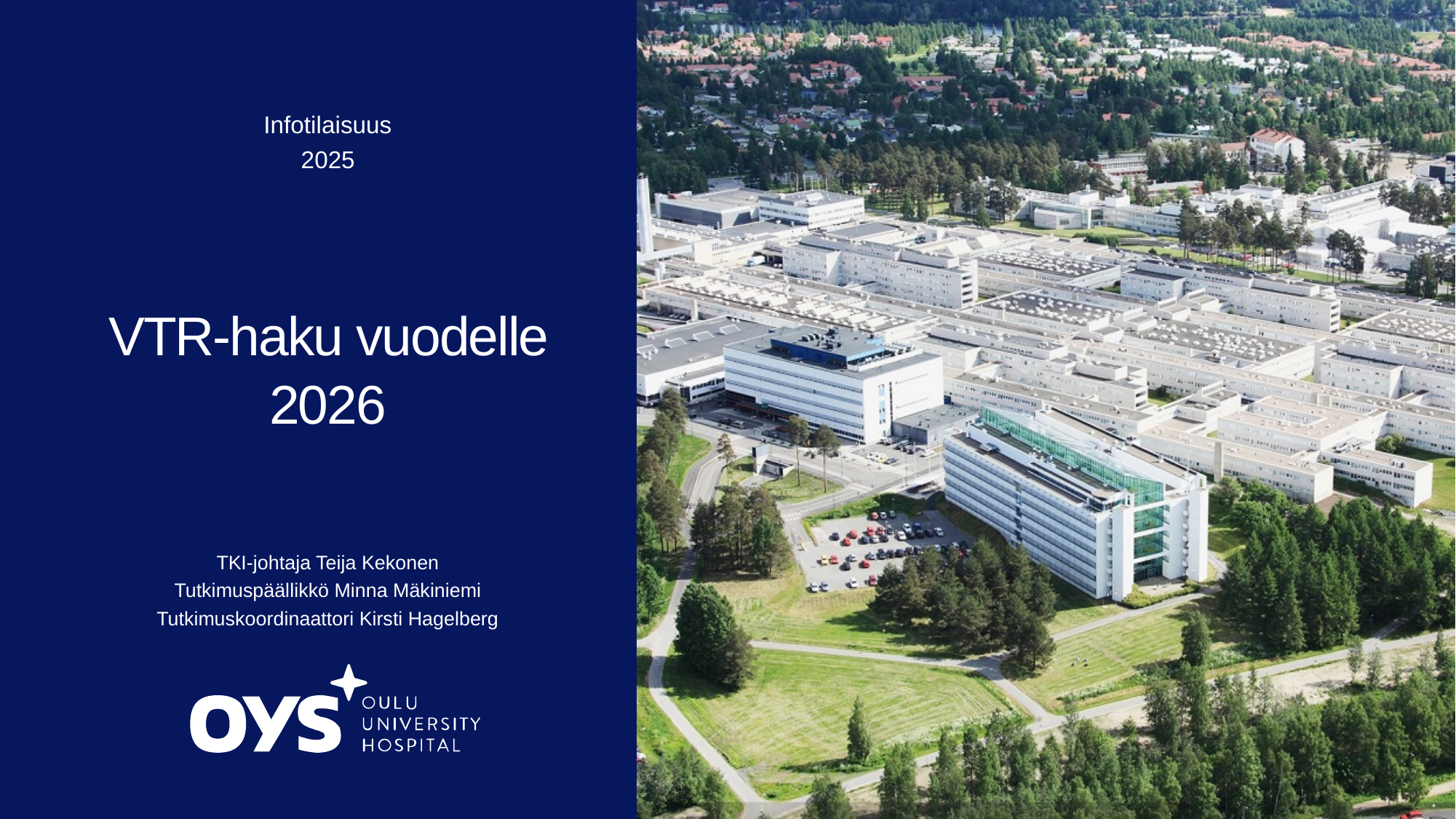

Infotilaisuus
2025
# VTR-haku vuodelle 2026
TKI-johtaja Teija Kekonen
Tutkimuspäällikkö Minna Mäkiniemi
Tutkimuskoordinaattori Kirsti Hagelberg